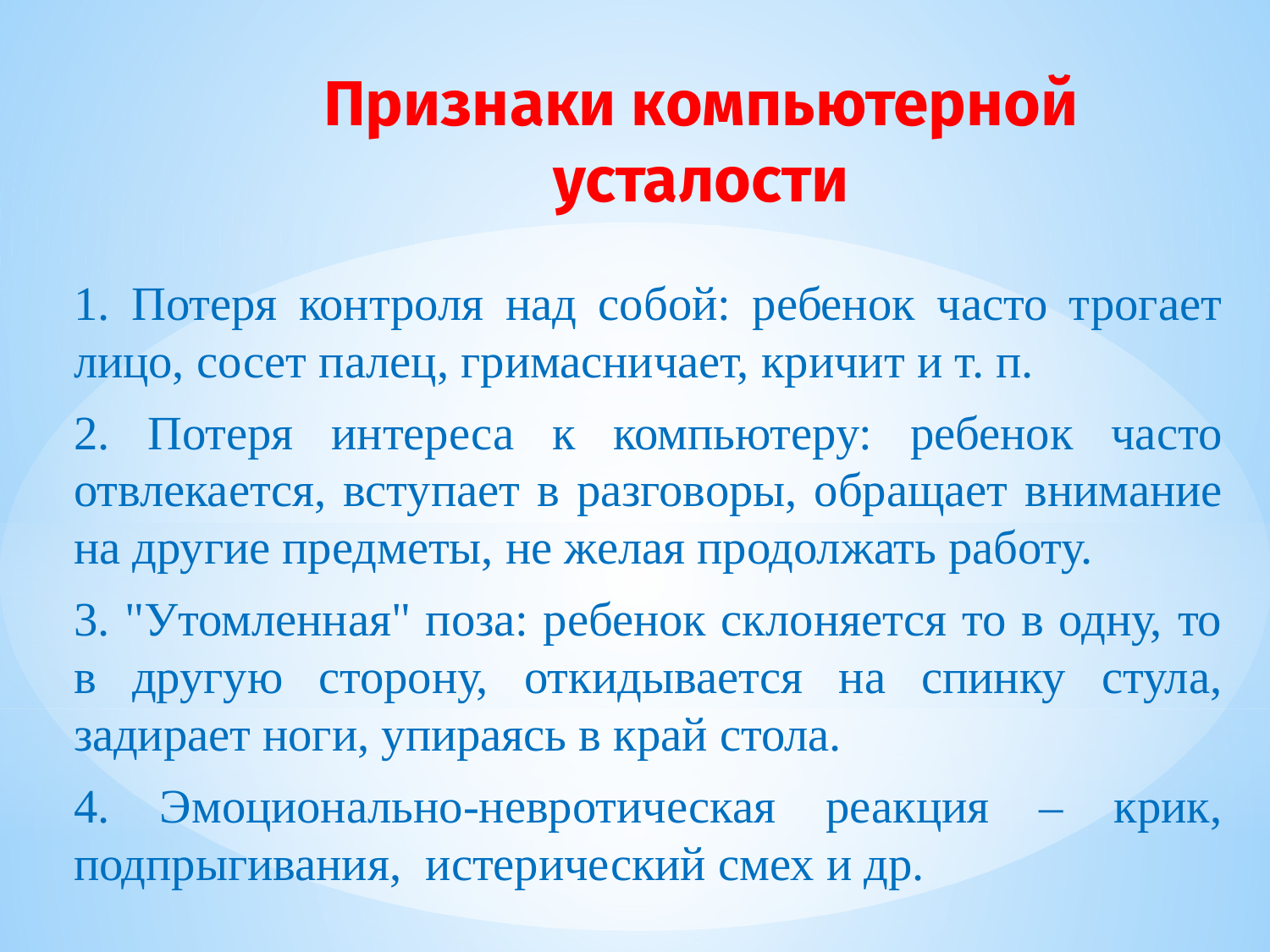

# Признаки компьютерной усталости
1. Потеря контроля над собой: ребенок часто трогает лицо, сосет палец, гримасничает, кричит и т. п.
2. Потеря интереса к компьютеру: ребенок часто отвлекается, вступает в разговоры, обращает внимание на другие предметы, не желая продолжать работу.
3. "Утомленная" поза: ребенок склоняется то в одну, то в другую сторону, откидывается на спинку стула, задирает ноги, упираясь в край стола.
4. Эмоционально-невротическая реакция – крик, подпрыгивания,  истерический смех и др.